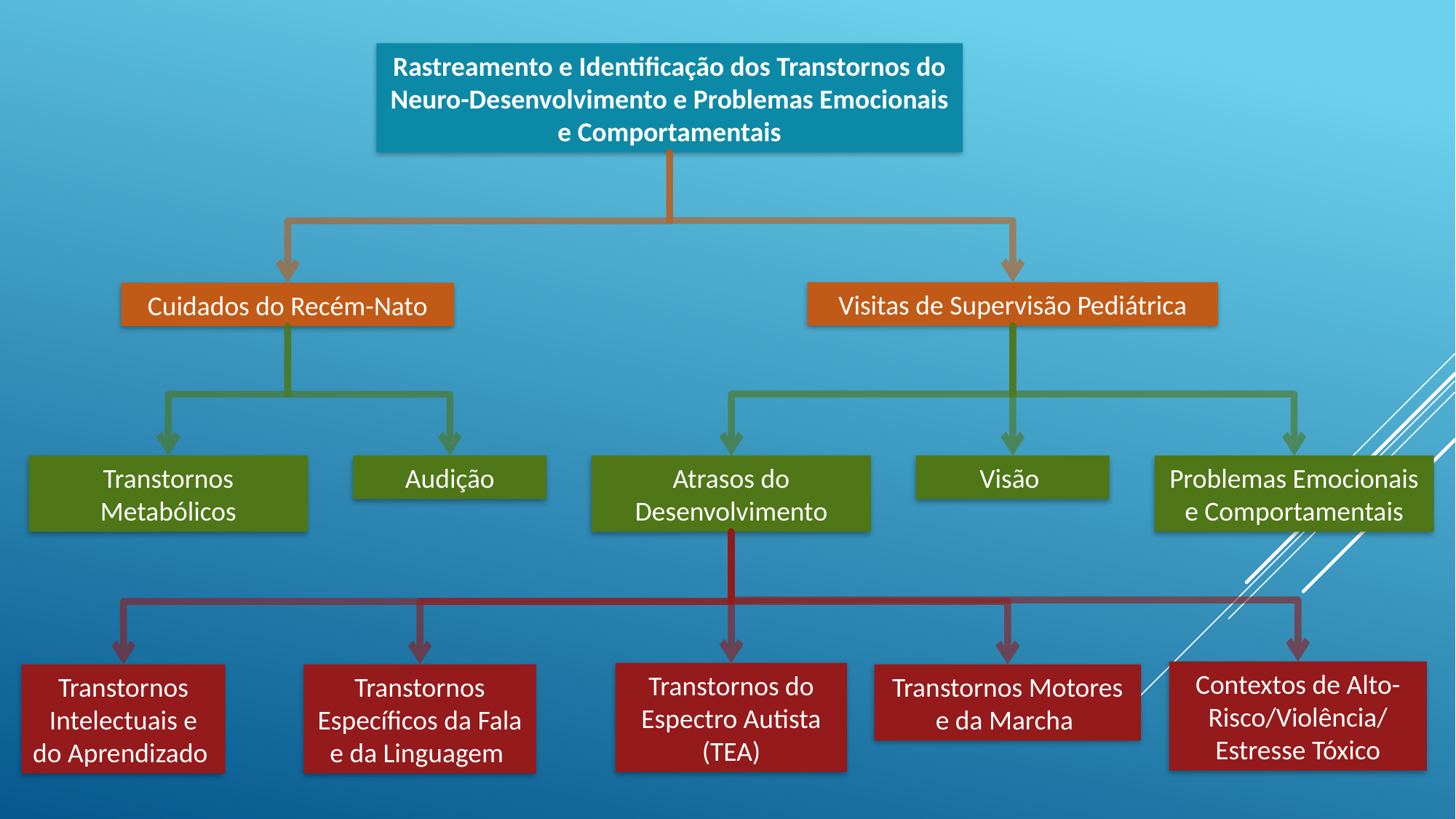

Rastreamento e Identificação dos Transtornos do Neuro-Desenvolvimento e Problemas Emocionais e Comportamentais
Visitas de Supervisão Pediátrica
Cuidados do Recém-Nato
Transtornos
Metabólicos
Audição
Atrasos do Desenvolvimento
Visão
Problemas Emocionais e Comportamentais
Contextos de Alto-Risco/Violência/
Estresse Tóxico
Transtornos do Espectro Autista (TEA)
Transtornos Intelectuais e do Aprendizado
Transtornos Específicos da Fala e da Linguagem
Transtornos Motores e da Marcha